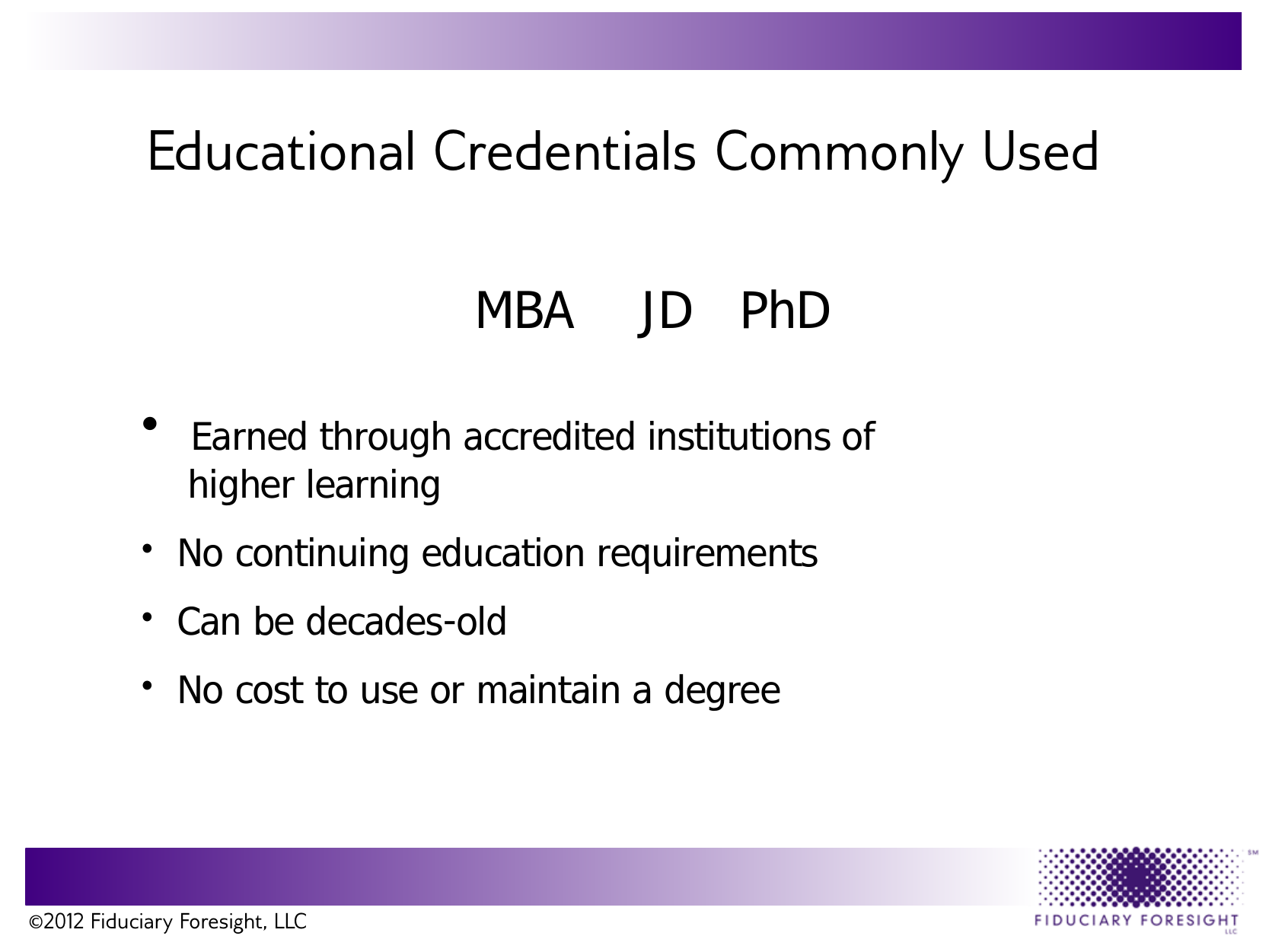

# Educational Credentials Commonly Used
MBA    JD   PhD

  Earned through accredited institutions of
    higher learning
  No continuing education requirements
  Can be decades-old
  No cost to use or maintain a degree